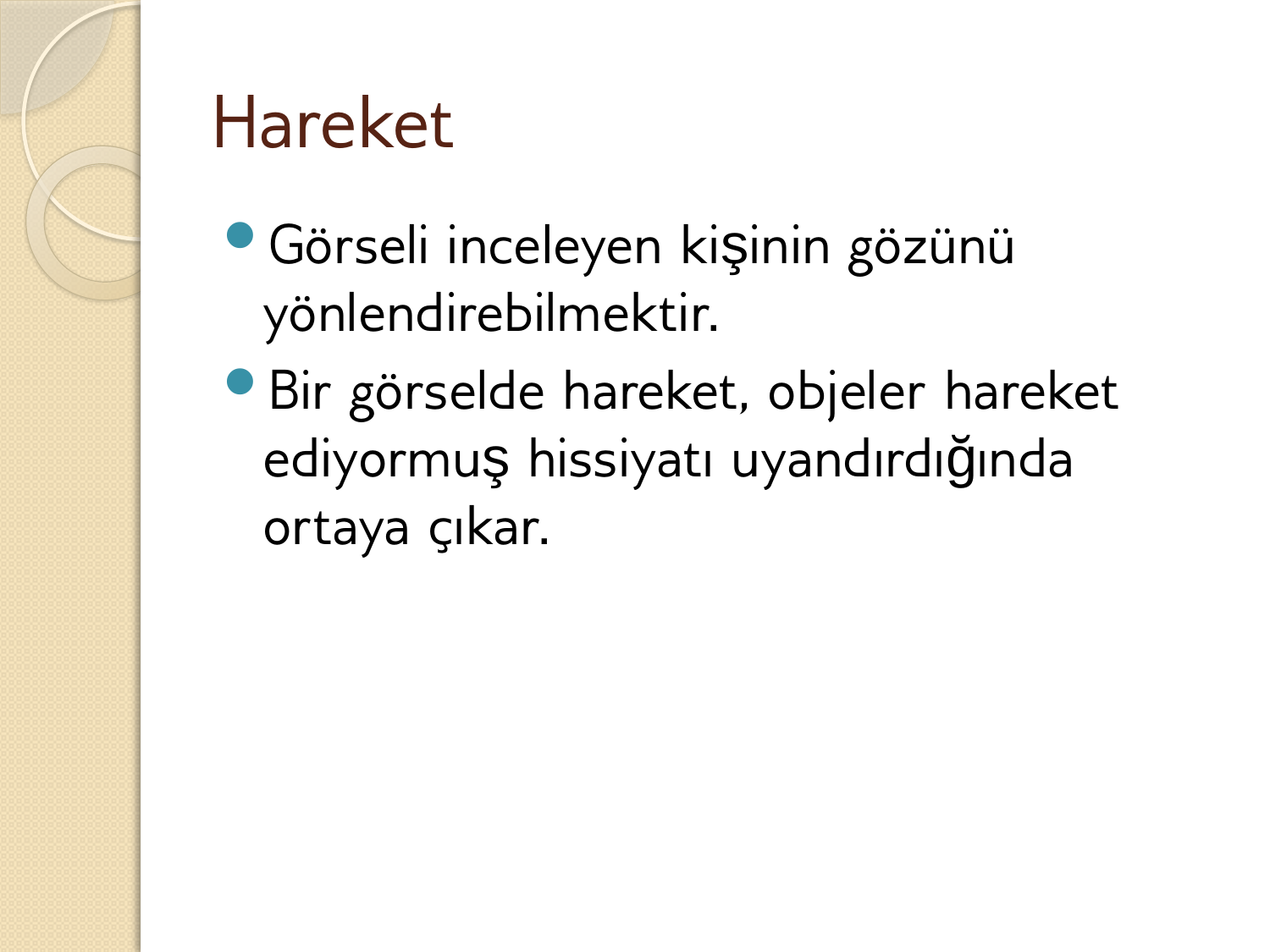

# Hareket
Görseli inceleyen kişinin gözünü yönlendirebilmektir.
Bir görselde hareket, objeler hareket ediyormuş hissiyatı uyandırdığında ortaya çıkar.